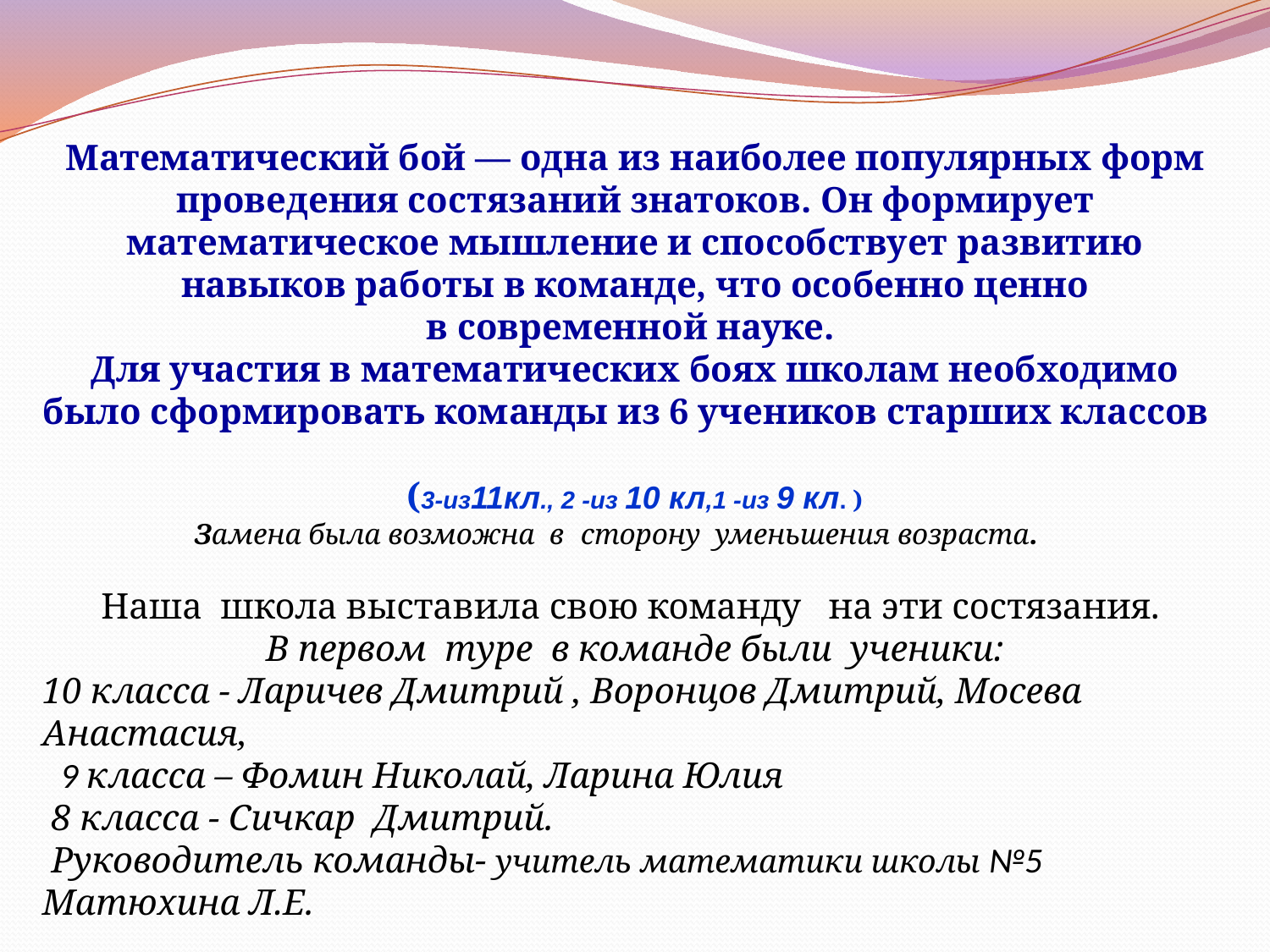

Математический бой — одна из наиболее популярных форм проведения состязаний знатоков. Он формирует математическое мышление и способствует развитию навыков работы в команде, что особенно ценно в современной науке.
Для участия в математических боях школам необходимо было сформировать команды из 6 учеников старших классов
(3-из11кл., 2 -из 10 кл,1 -из 9 кл. )
Замена была возможна  в  сторону  уменьшения возраста.

Наша  школа выставила свою команду   на эти состязания.
 В первом  туре  в команде были  ученики:
10 класса - Ларичев Дмитрий , Воронцов Дмитрий, Мосева Анастасия,
  9 класса – Фомин Николай, Ларина Юлия
 8 класса - Сичкар  Дмитрий.
 Руководитель команды- учитель математики школы №5 Матюхина Л.Е.